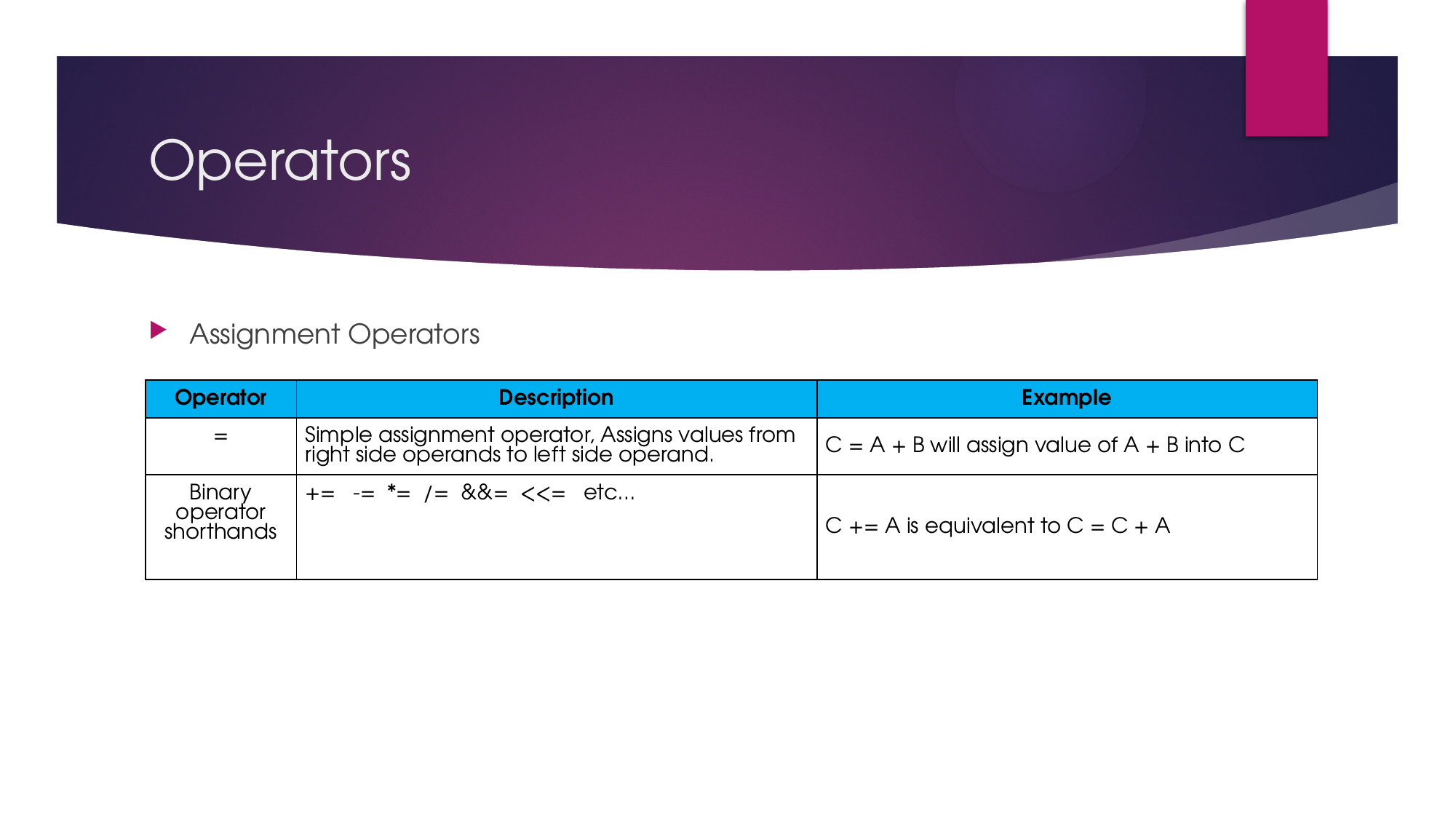

# Operators
Assignment Operators

| Operator | Description | Example |
| --- | --- | --- |
| = | Simple assignment operator, Assigns values from right side operands to left side operand. | C = A + B will assign value of A + B into C |
| Binary operator shorthands | += -= \*= /= &&= <<= etc… | C += A is equivalent to C = C + A |